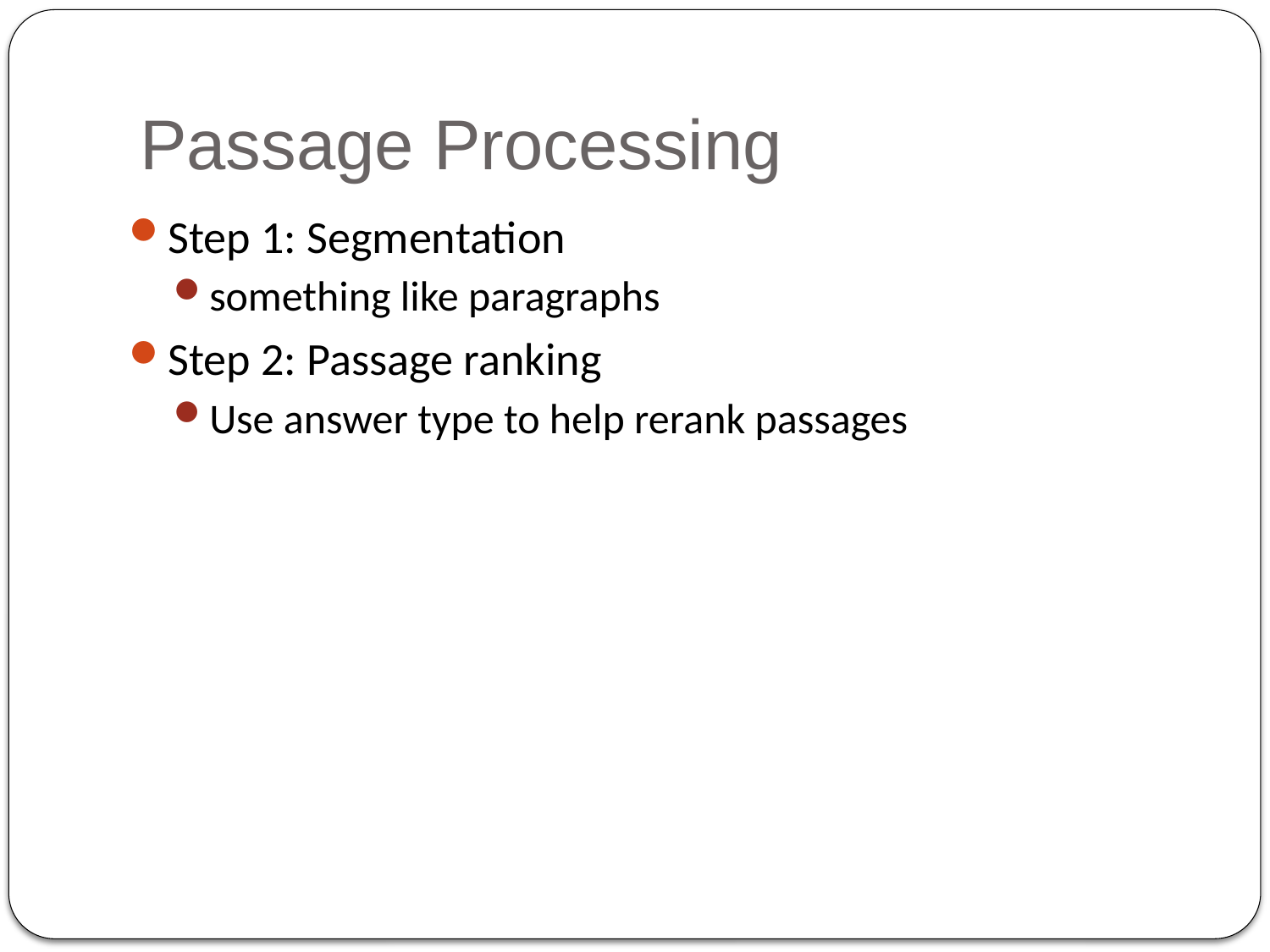

# Passage Processing
Step 1: Segmentation
something like paragraphs
Step 2: Passage ranking
Use answer type to help rerank passages